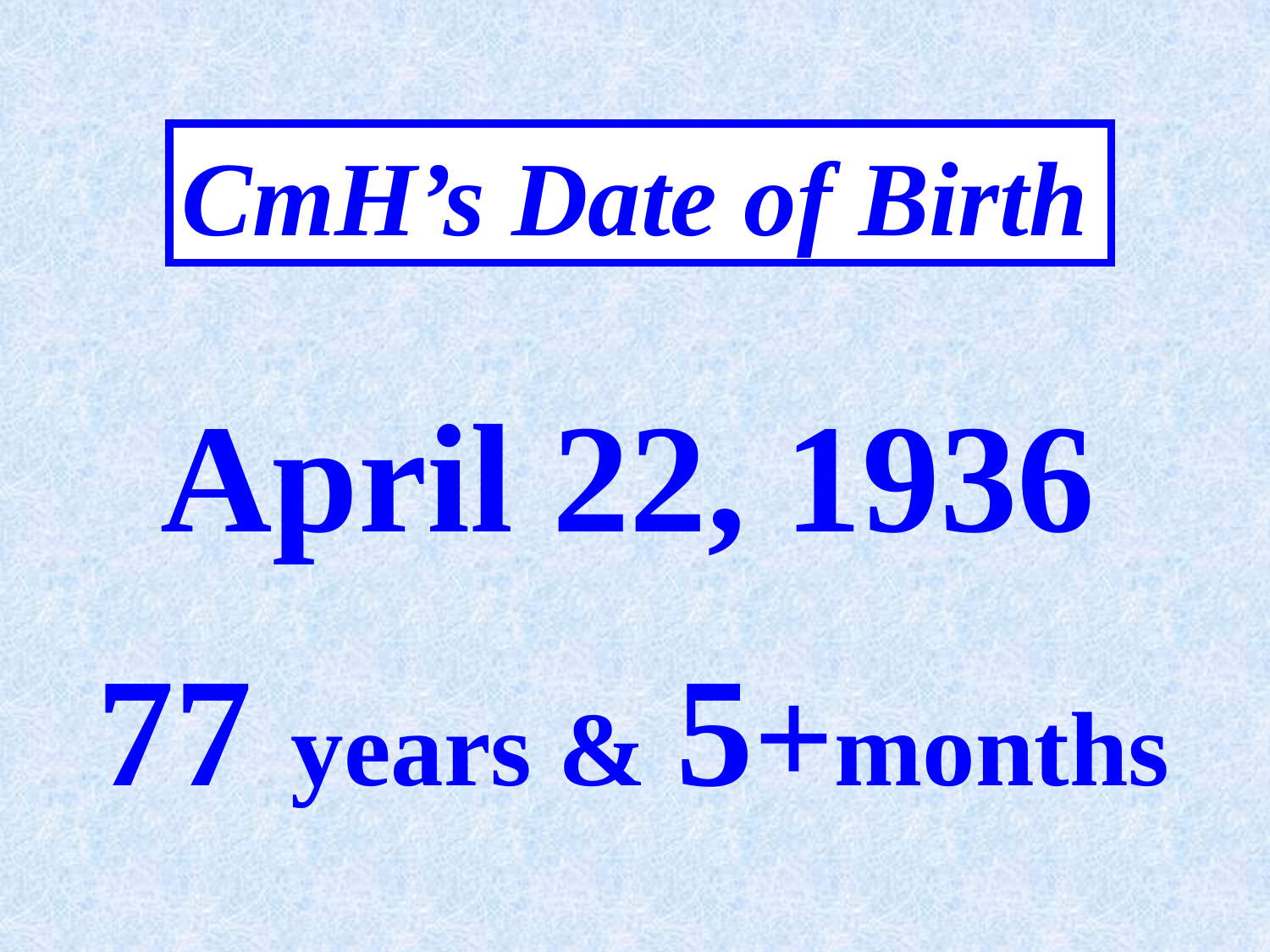

CmH’s Date of Birth
April 22, 1936
77 years & 5+months